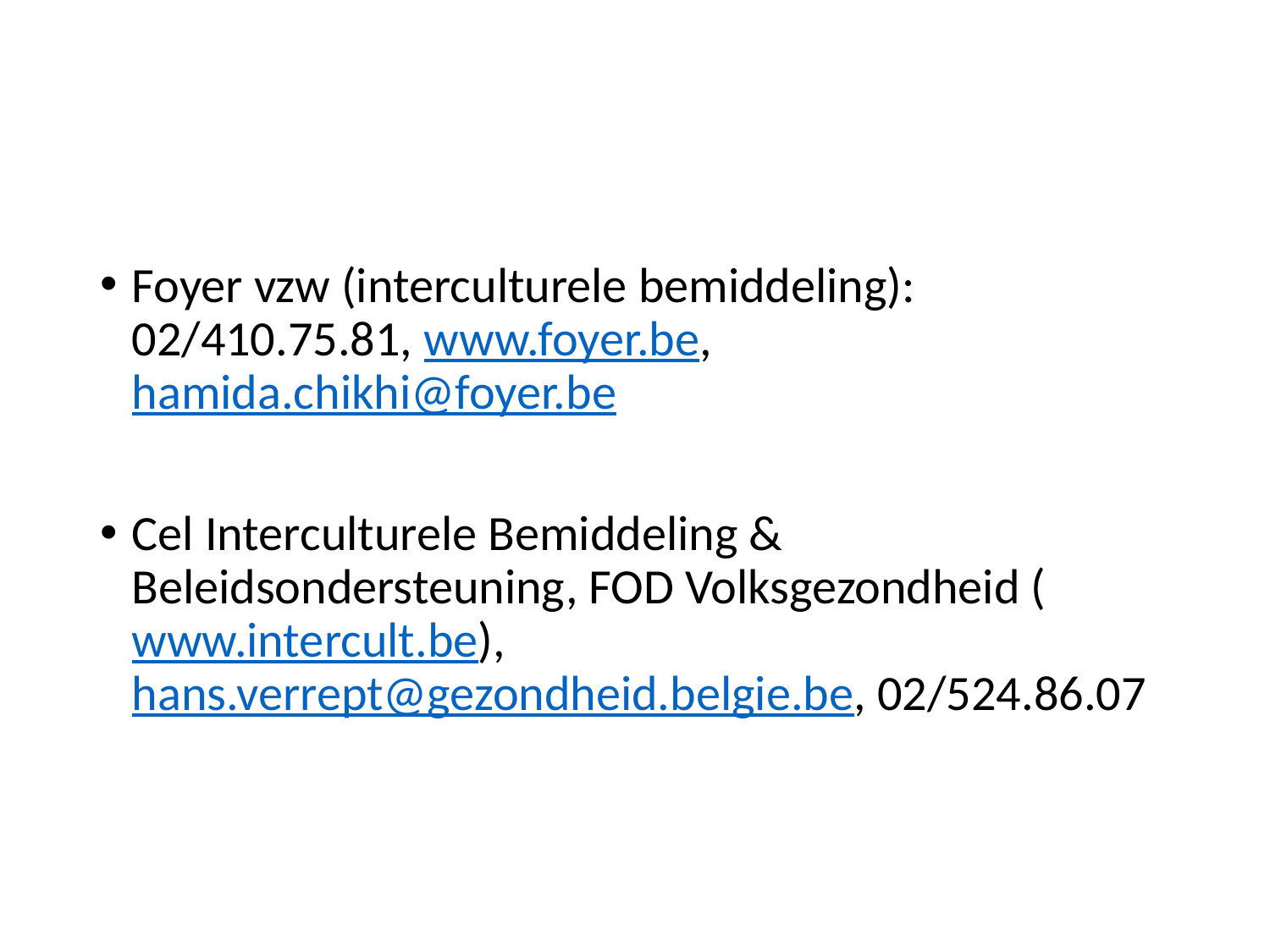

#
Foyer vzw (interculturele bemiddeling): 02/410.75.81, www.foyer.be, hamida.chikhi@foyer.be

Cel Interculturele Bemiddeling & Beleidsondersteuning, FOD Volksgezondheid (www.intercult.be), hans.verrept@gezondheid.belgie.be, 02/524.86.07